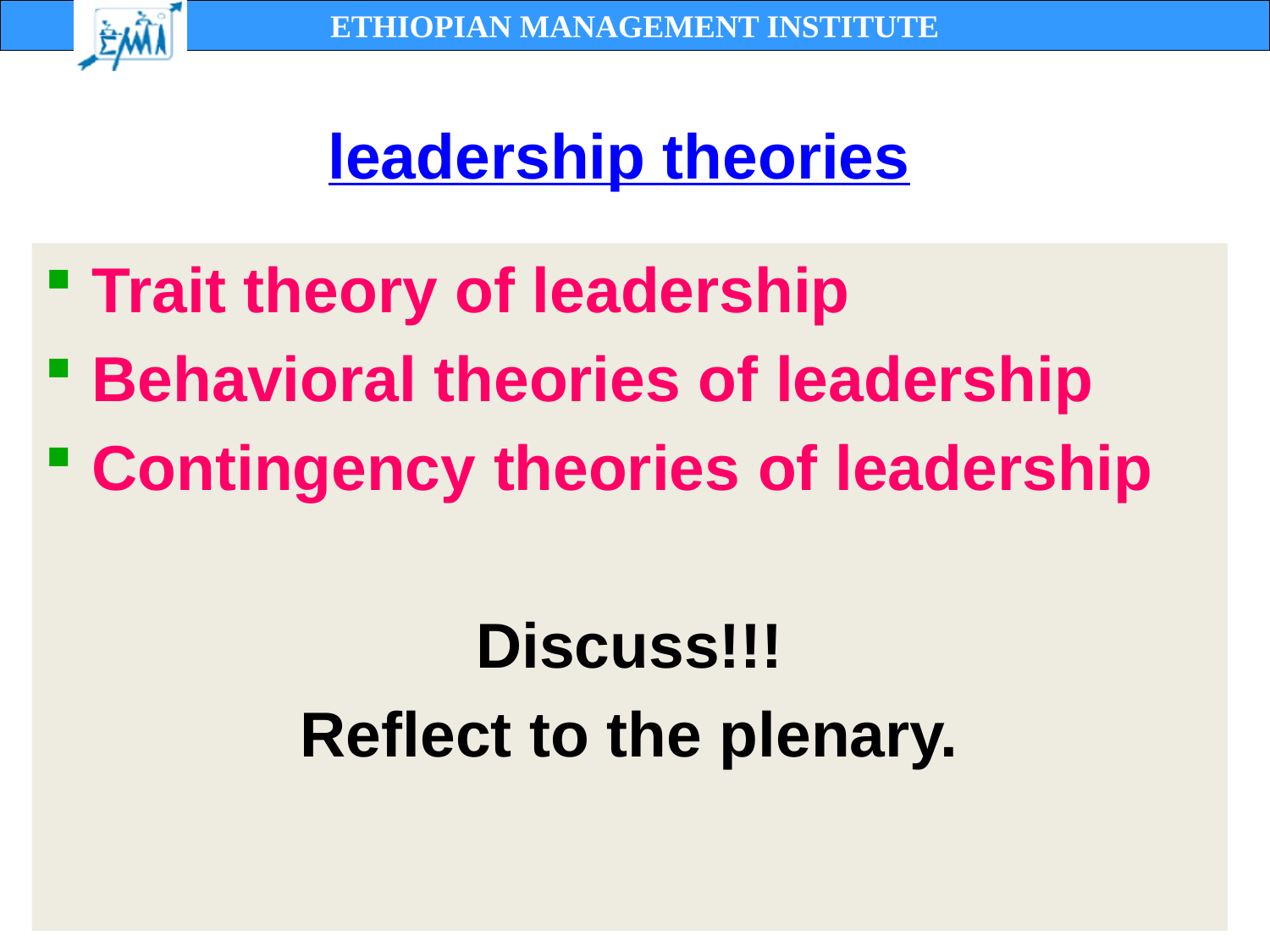

# leadership theories
Trait theory of leadership
Behavioral theories of leadership
Contingency theories of leadership

Discuss!!!
Reflect to the plenary.